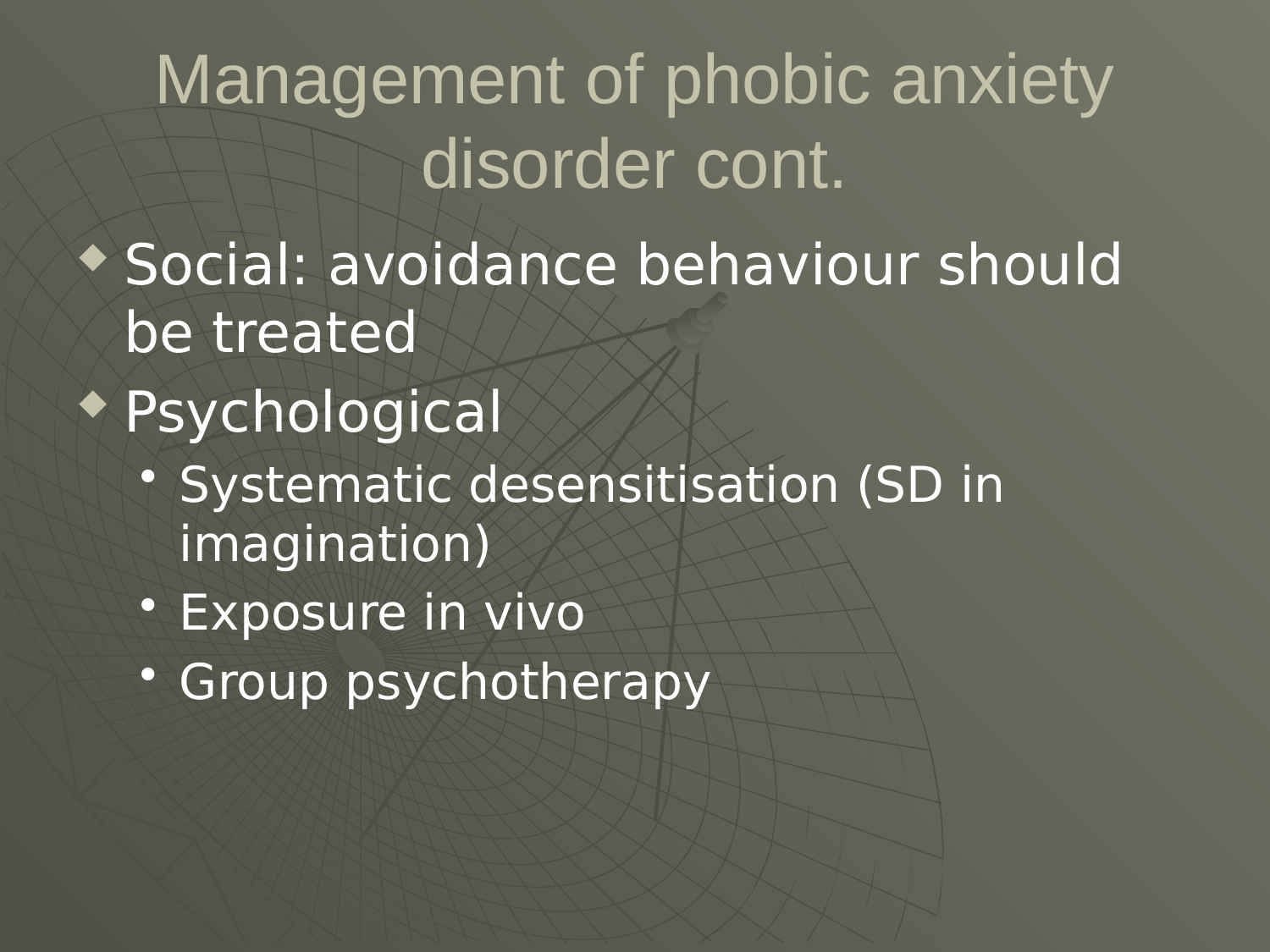

# Management of phobic anxiety disorder cont.
Social: avoidance behaviour should be treated
Psychological
Systematic desensitisation (SD in imagination)
Exposure in vivo
Group psychotherapy